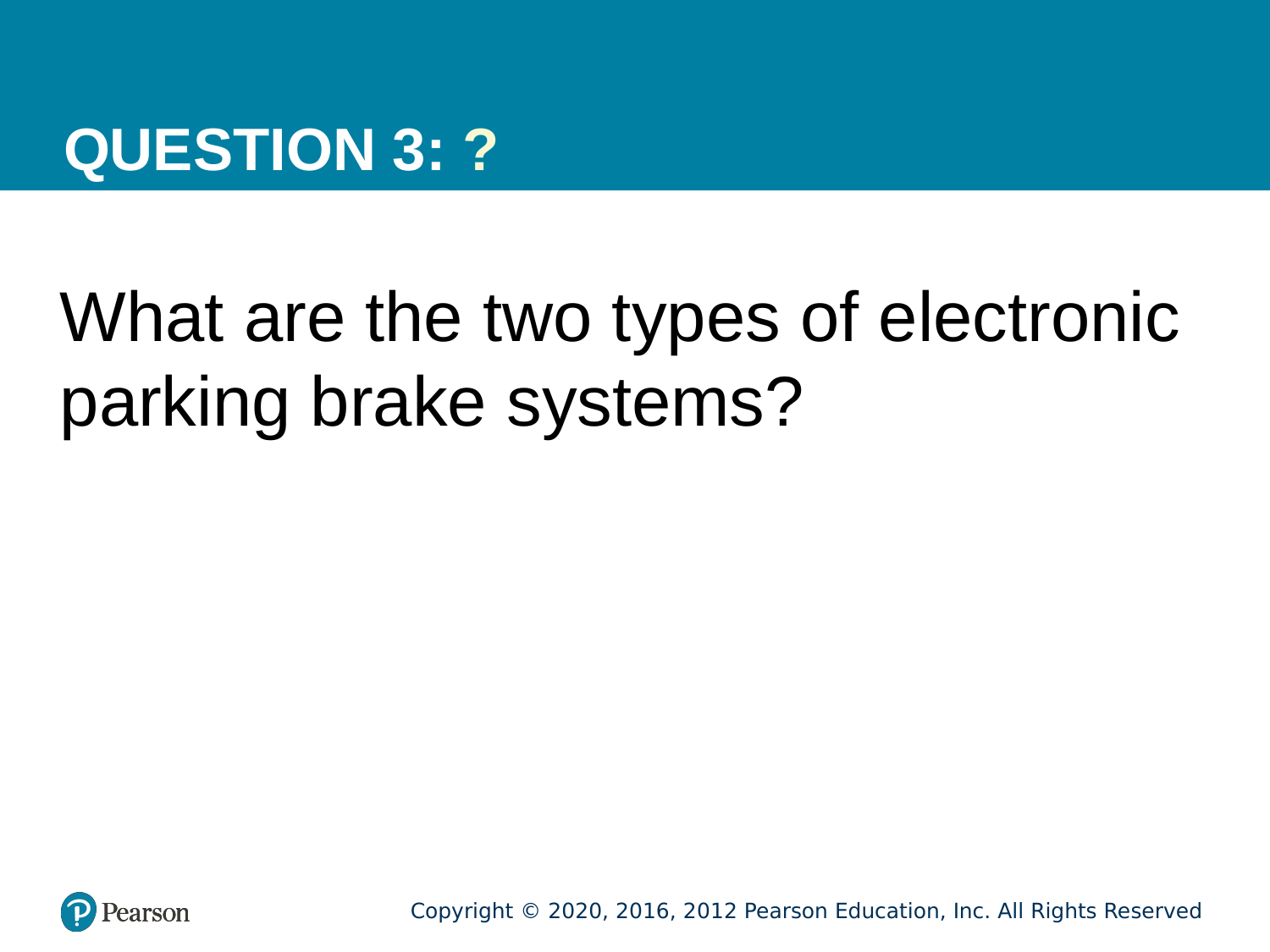

# QUESTION 3: ?
What are the two types of electronic parking brake systems?